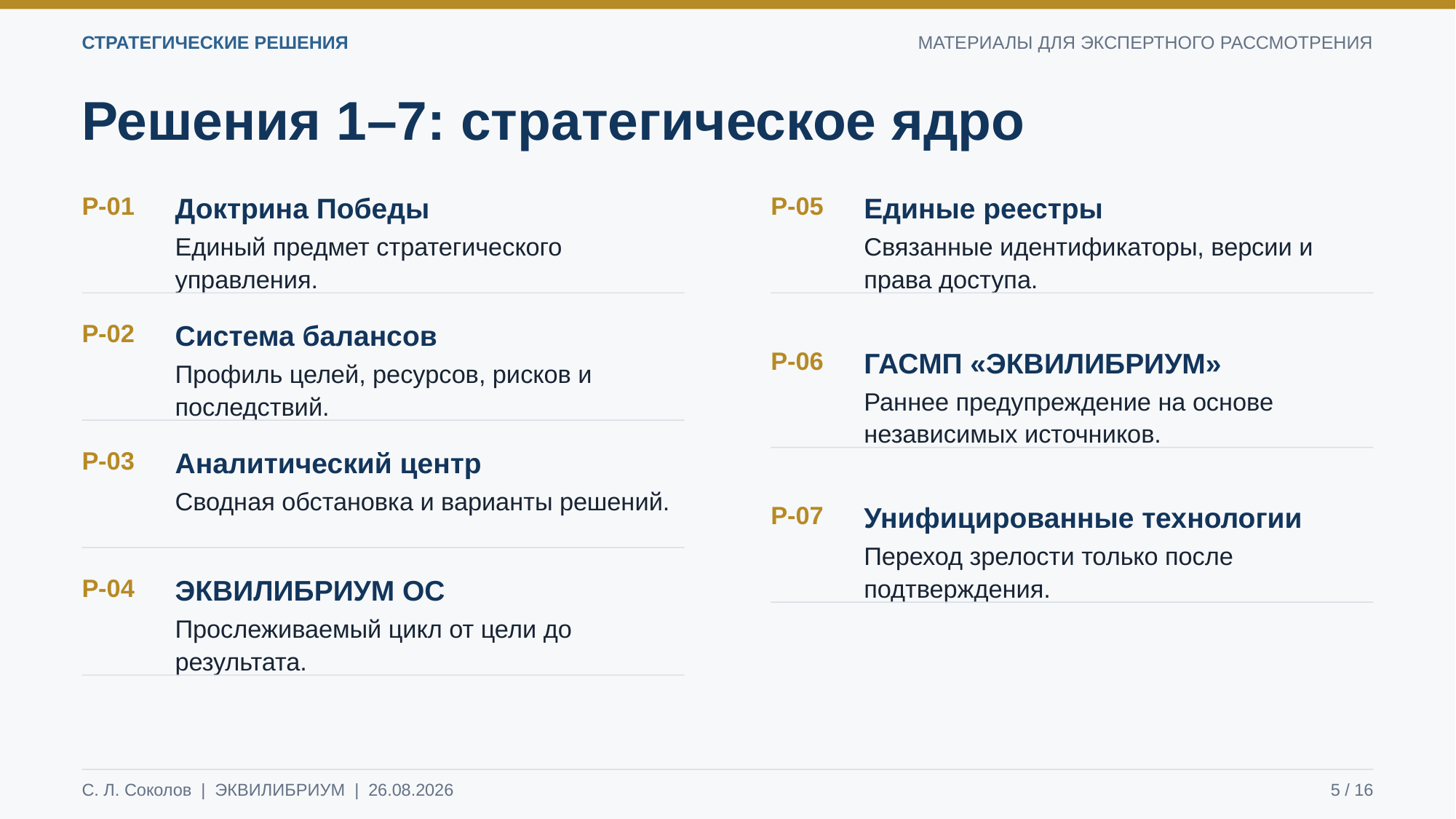

СТРАТЕГИЧЕСКИЕ РЕШЕНИЯ
МАТЕРИАЛЫ ДЛЯ ЭКСПЕРТНОГО РАССМОТРЕНИЯ
Решения 1–7: стратегическое ядро
Р-01
Доктрина Победы
Р-05
Единые реестры
Единый предмет стратегического управления.
Связанные идентификаторы, версии и права доступа.

Р-02
Система балансов
Р-06
ГАСМП «ЭКВИЛИБРИУМ»
Профиль целей, ресурсов, рисков и последствий.
Раннее предупреждение на основе независимых источников.

Р-03
Аналитический центр

Сводная обстановка и варианты решений.
Р-07
Унифицированные технологии
Переход зрелости только после подтверждения.

Р-04
ЭКВИЛИБРИУМ ОС

Прослеживаемый цикл от цели до результата.

С. Л. Соколов  |  ЭКВИЛИБРИУМ  |  26.08.2026
5 / 16